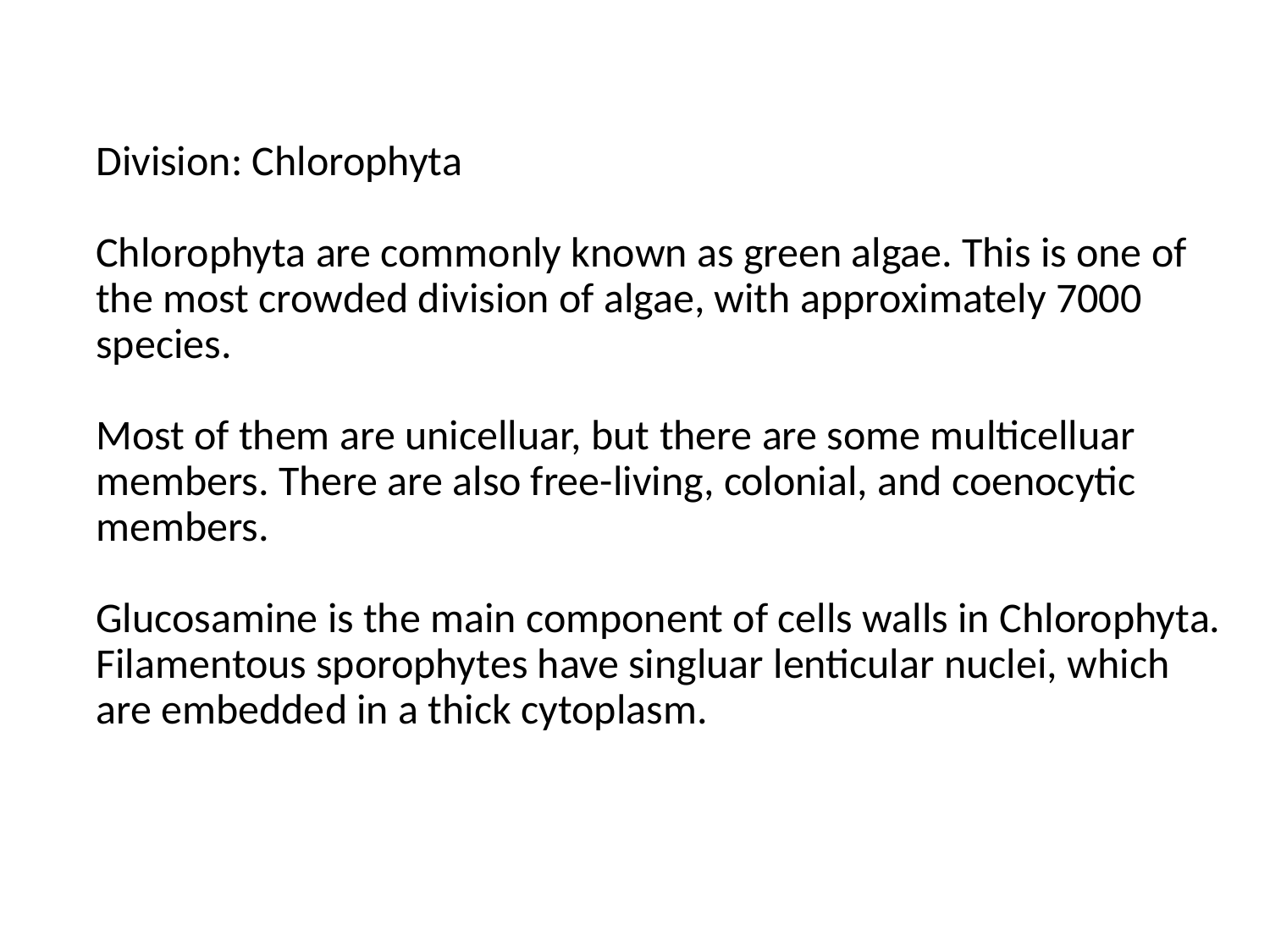

# Division: Chlorophyta Chlorophyta are commonly known as green algae. This is one of the most crowded division of algae, with approximately 7000 species. Most of them are unicelluar, but there are some multicelluar members. There are also free-living, colonial, and coenocytic members. Glucosamine is the main component of cells walls in Chlorophyta. Filamentous sporophytes have singluar lenticular nuclei, which are embedded in a thick cytoplasm.